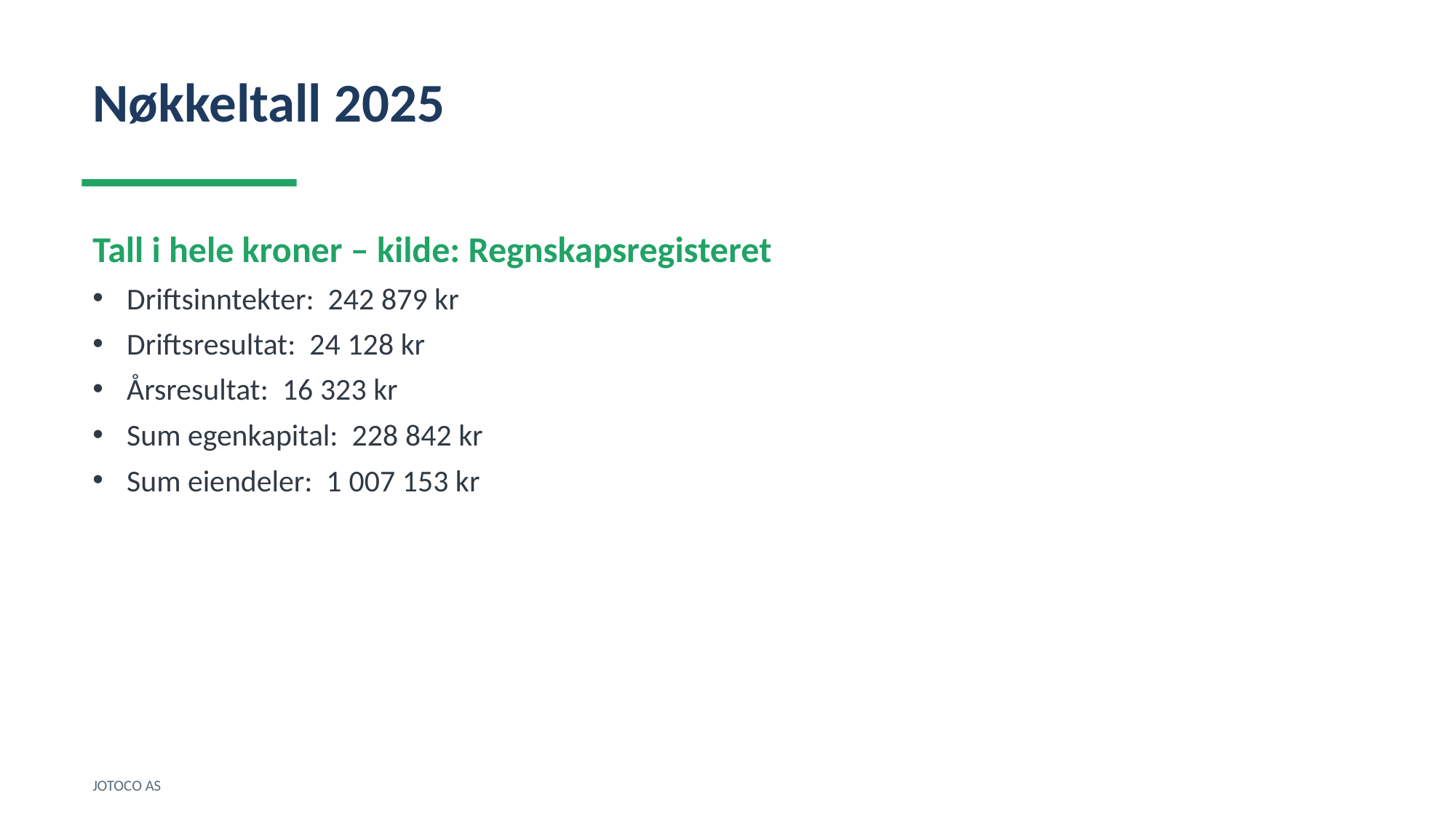

Nøkkeltall 2025

Tall i hele kroner – kilde: Regnskapsregisteret
Driftsinntekter:  242 879 kr
Driftsresultat:  24 128 kr
Årsresultat:  16 323 kr
Sum egenkapital:  228 842 kr
Sum eiendeler:  1 007 153 kr
JOTOCO AS